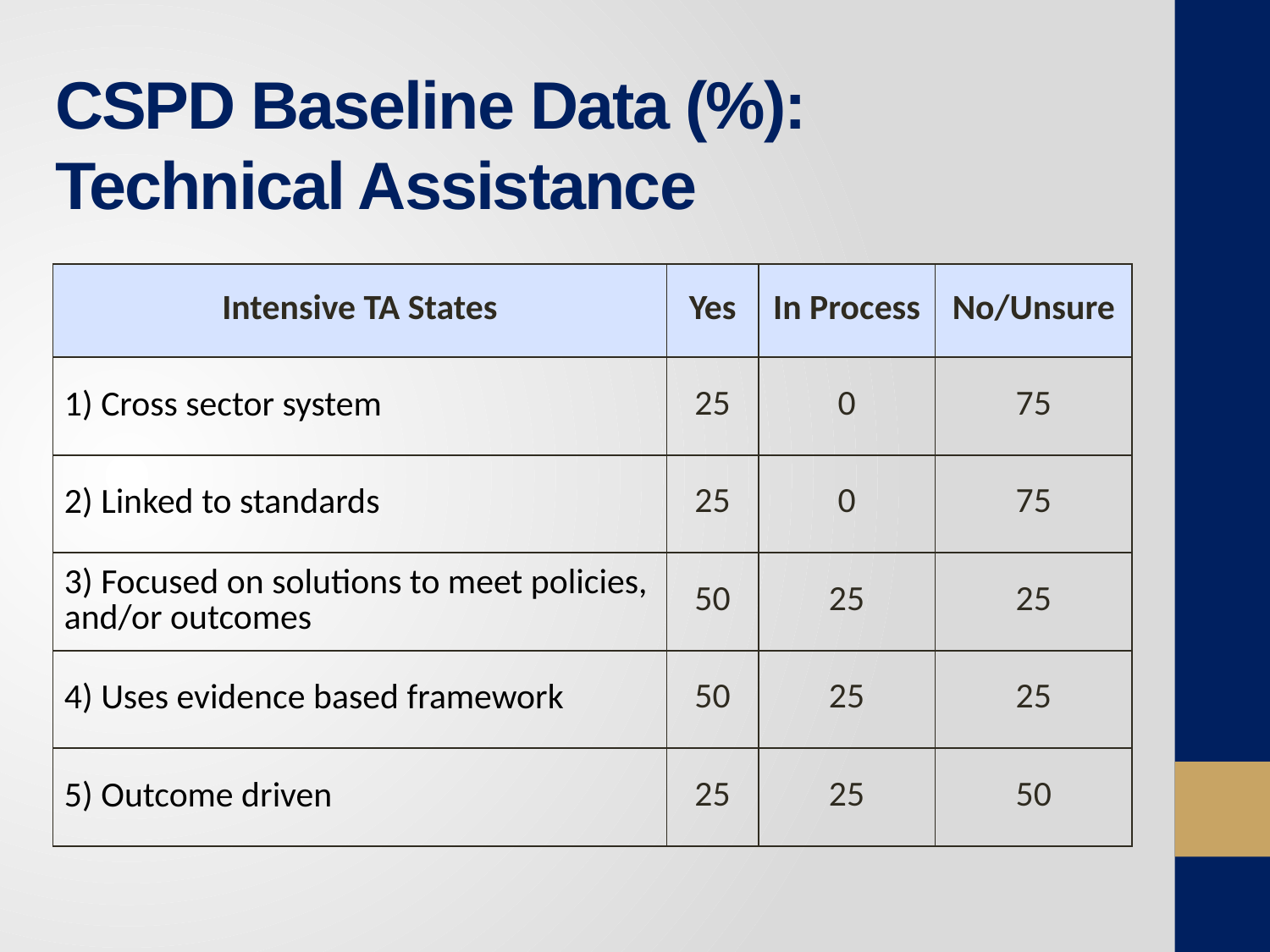

# CSPD Baseline Data (%): Technical Assistance
| Intensive TA States | Yes | In Process | No/Unsure |
| --- | --- | --- | --- |
| 1) Cross sector system | 25 | 0 | 75 |
| 2) Linked to standards | 25 | 0 | 75 |
| 3) Focused on solutions to meet policies, and/or outcomes | 50 | 25 | 25 |
| 4) Uses evidence based framework | 50 | 25 | 25 |
| 5) Outcome driven | 25 | 25 | 50 |